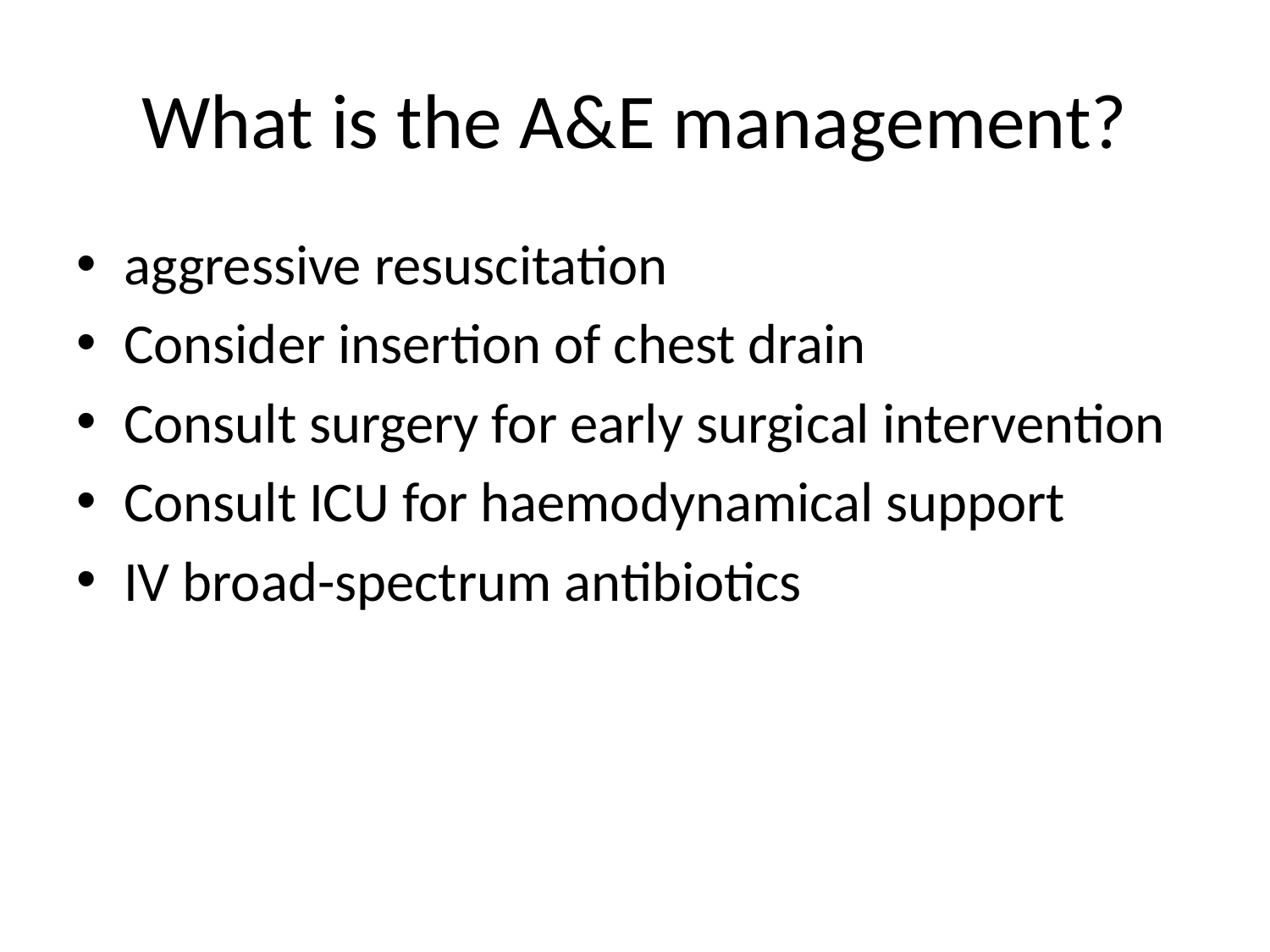

# What is the A&E management?
aggressive resuscitation
Consider insertion of chest drain
Consult surgery for early surgical intervention
Consult ICU for haemodynamical support
IV broad-spectrum antibiotics